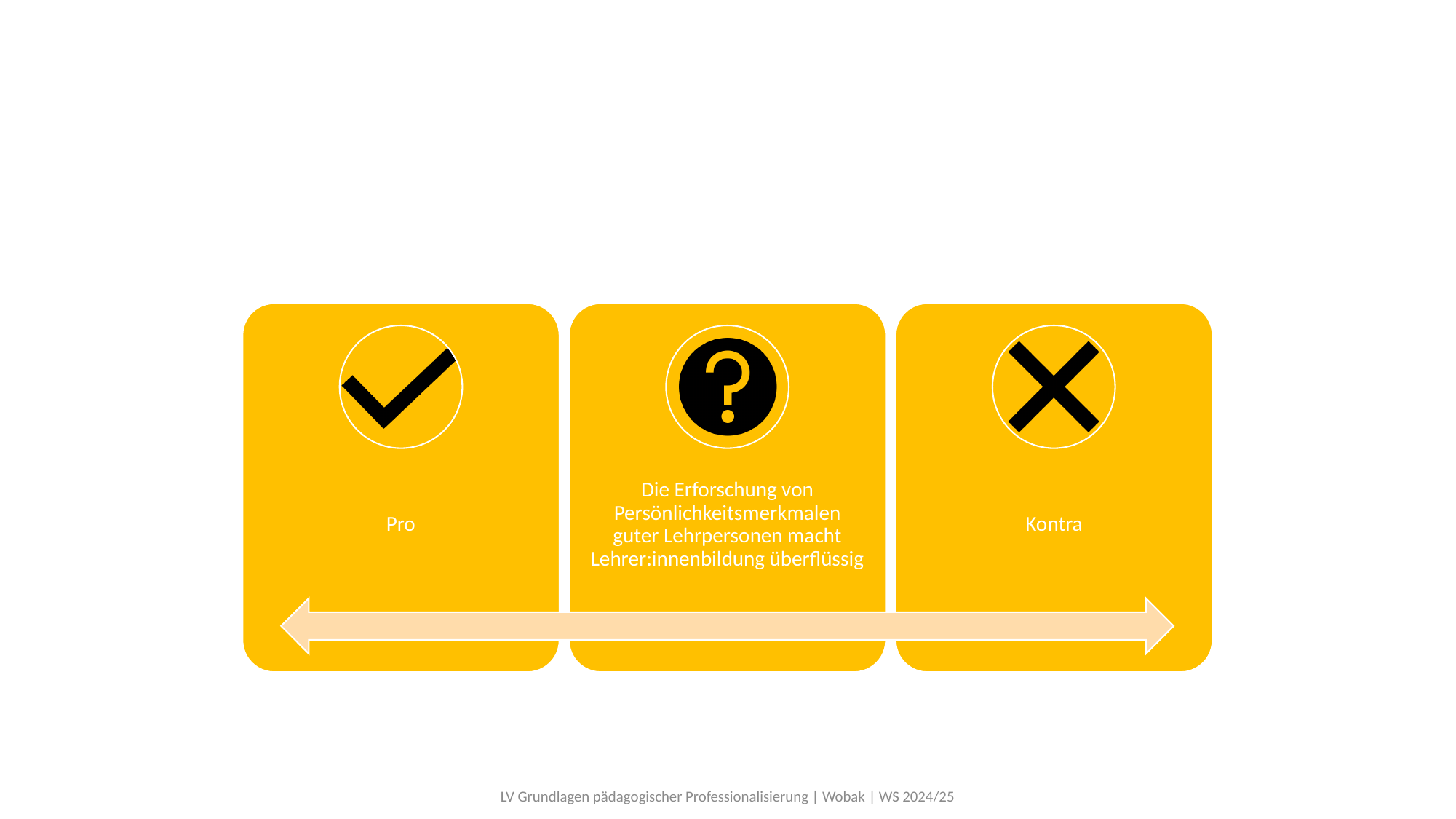

Pro
Die Erforschung von Persönlichkeitsmerkmalen guter Lehrpersonen macht Lehrer:innenbildung überflüssig
Kontra
LV Grundlagen pädagogischer Professionalisierung | Wobak | WS 2024/25